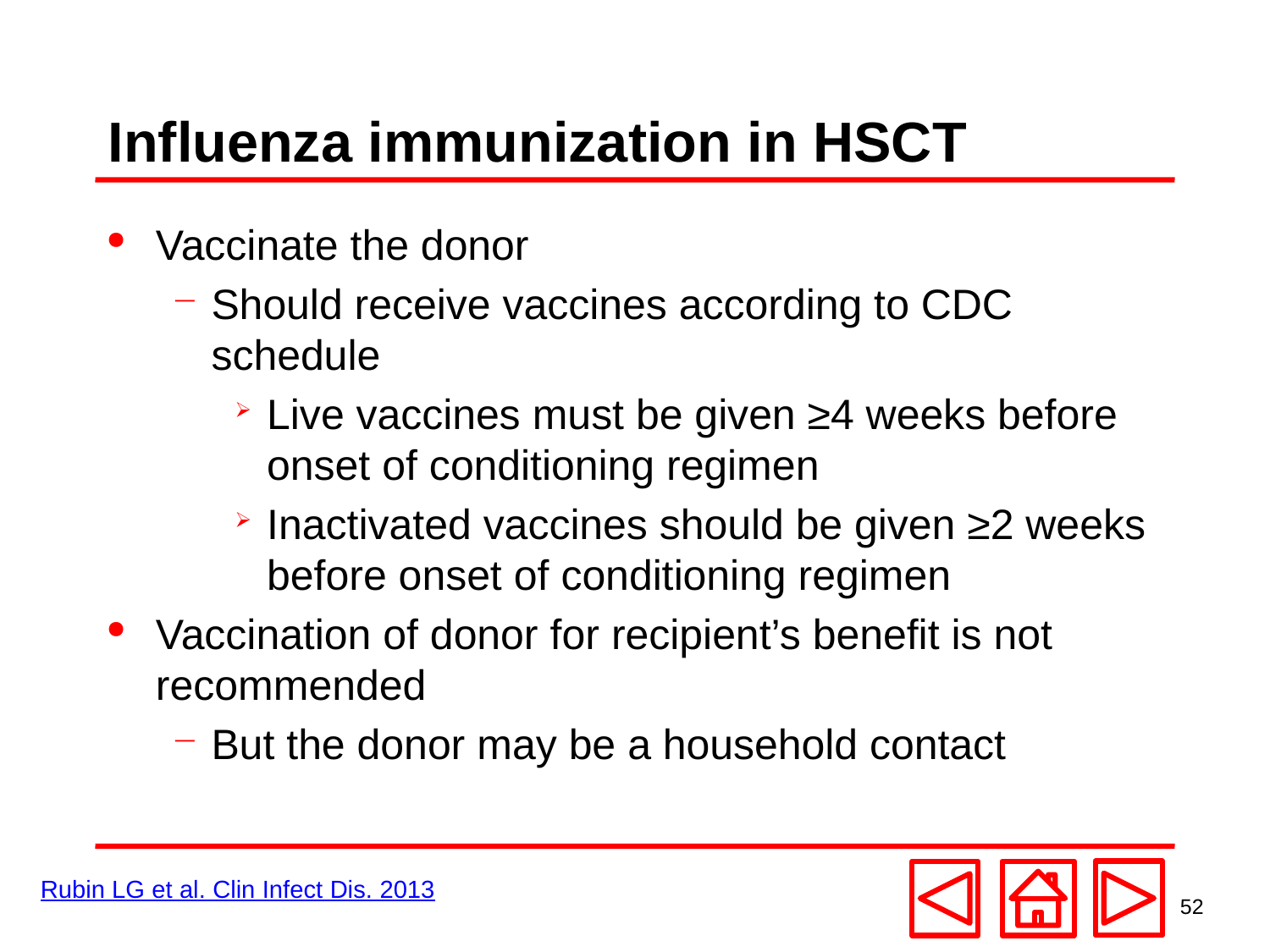

# Influenza immunization in HSCT
Vaccinate the donor
Should receive vaccines according to CDC schedule
Live vaccines must be given ≥4 weeks before onset of conditioning regimen
Inactivated vaccines should be given ≥2 weeks before onset of conditioning regimen
Vaccination of donor for recipient’s benefit is not recommended
But the donor may be a household contact

Rubin LG et al. Clin Infect Dis. 2013
52